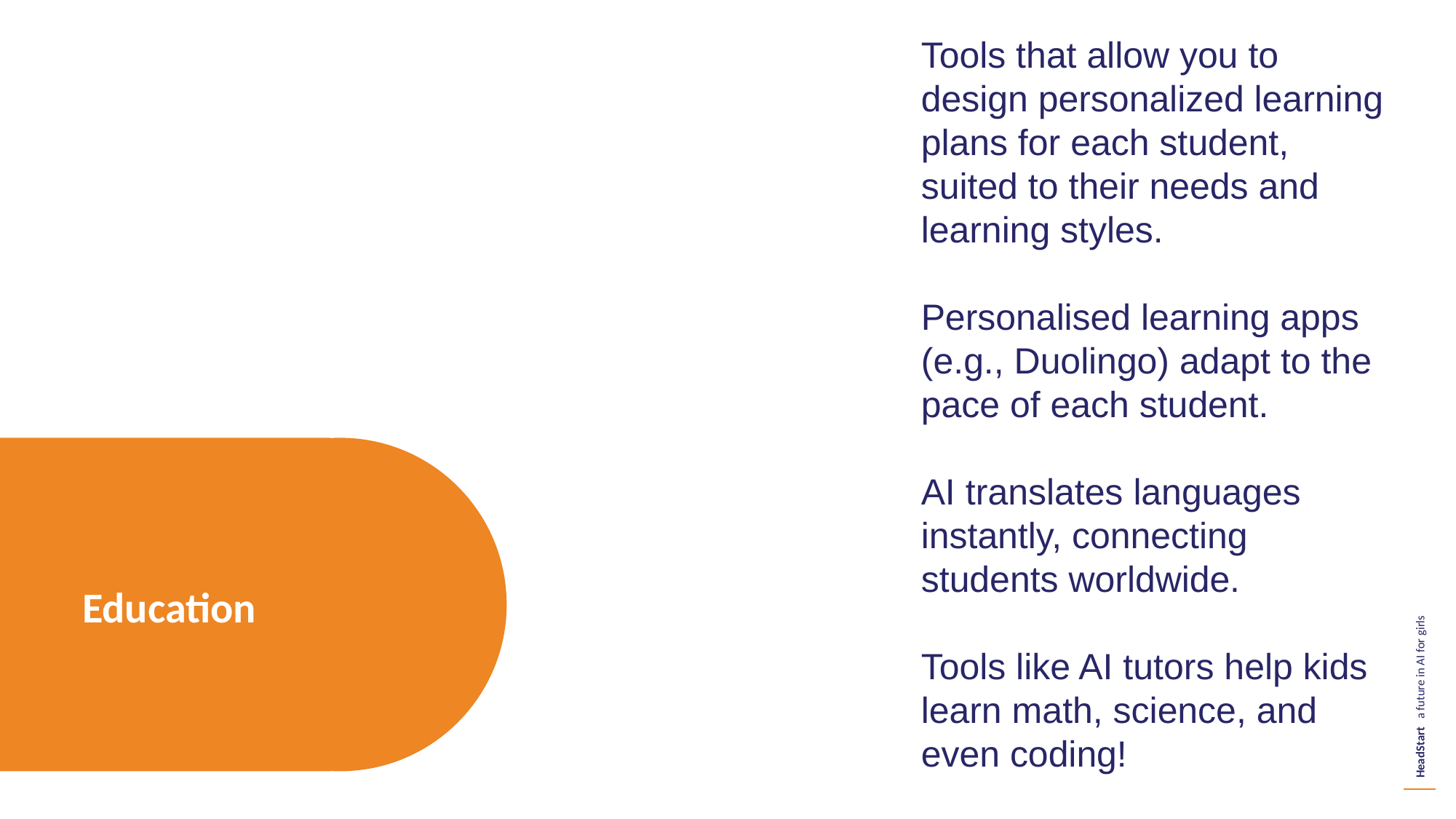

Tools that allow you to design personalized learning plans for each student, suited to their needs and learning styles.
Personalised learning apps (e.g., Duolingo) adapt to the pace of each student.
AI translates languages ​​instantly, connecting students worldwide.
Tools like AI tutors help kids learn math, science, and even coding!

Education